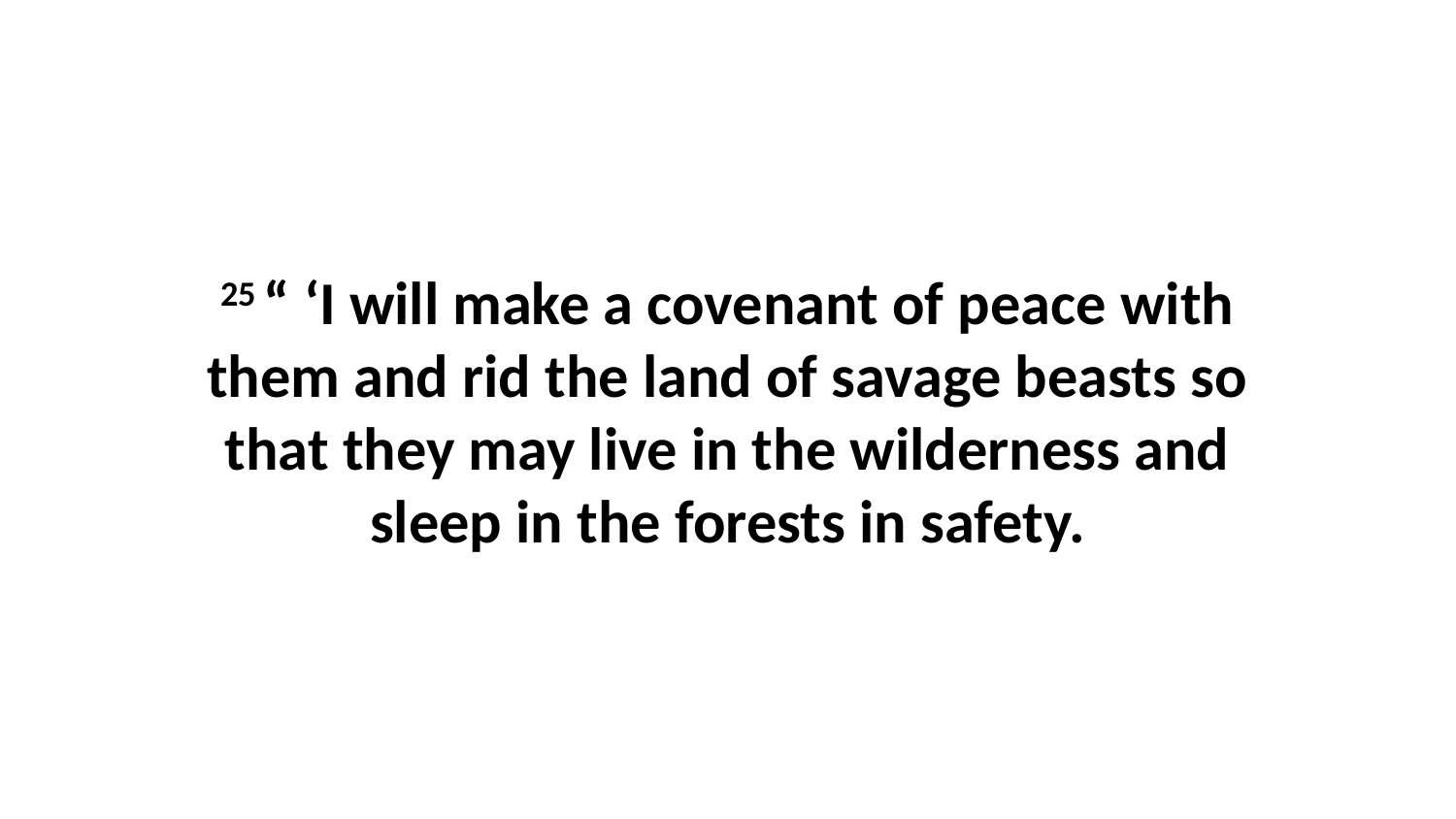

25 “ ‘I will make a covenant of peace with them and rid the land of savage beasts so that they may live in the wilderness and sleep in the forests in safety.